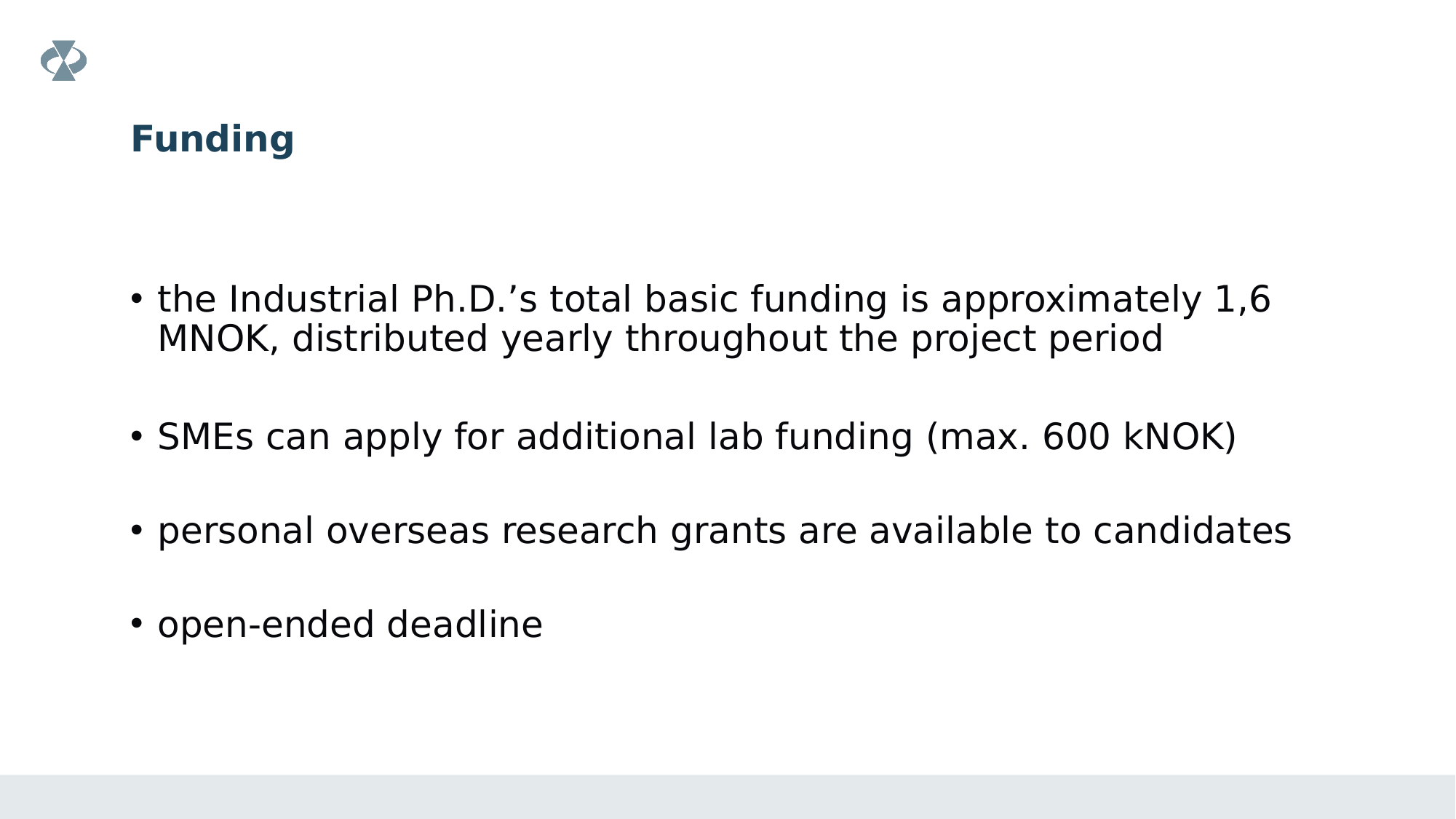

# Funding
the Industrial Ph.D.’s total basic funding is approximately 1,6 MNOK, distributed yearly throughout the project period
SMEs can apply for additional lab funding (max. 600 kNOK)
personal overseas research grants are available to candidates
open-ended deadline